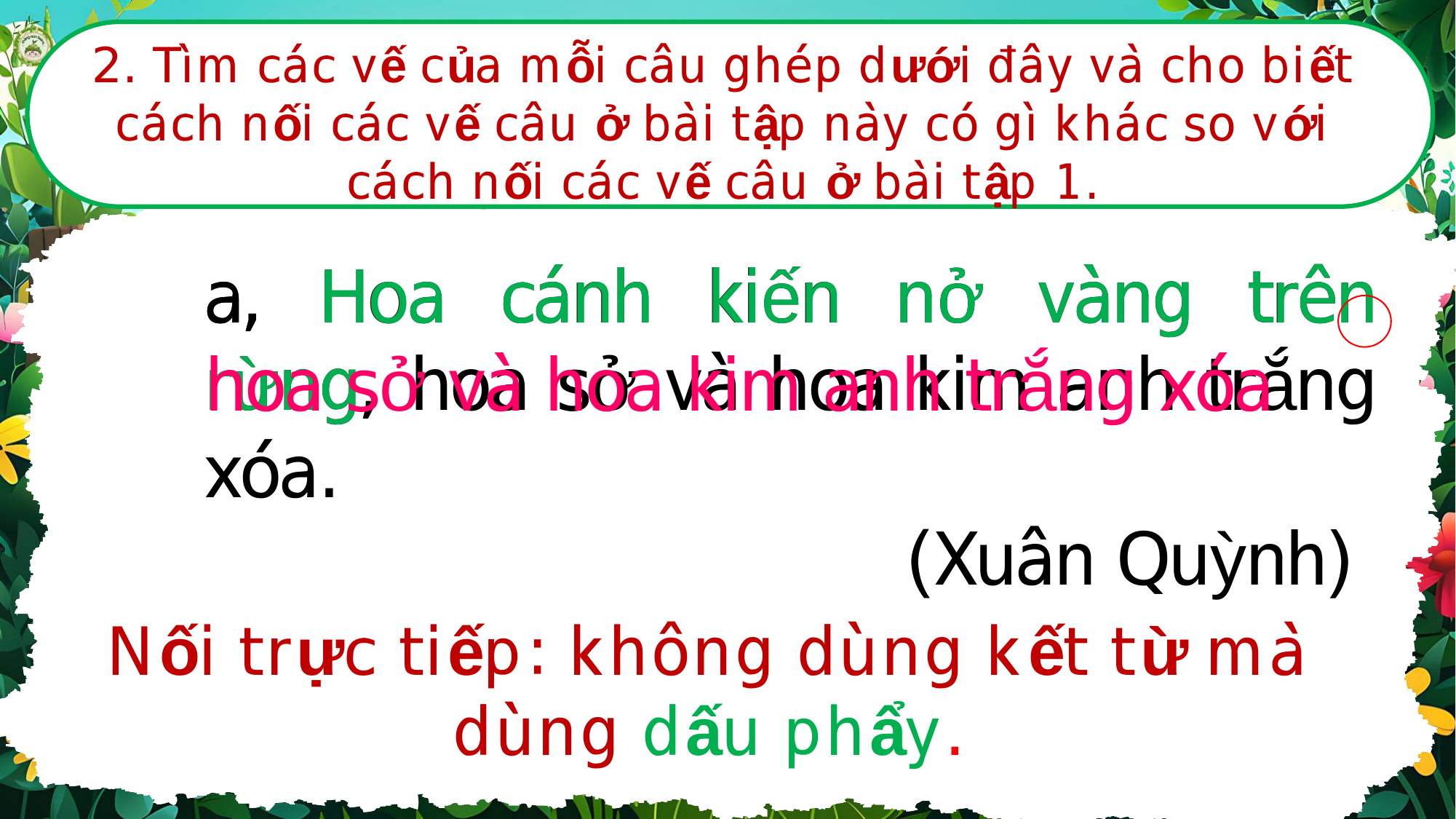

2. Tìm các vế của mỗi câu ghép dưới đây và cho biết cách nối các vế câu ở bài tập này có gì khác so với cách nối các vế câu ở bài tập 1.

a, Hoa cánh kiến nở vàng trên rừng, hoa sở và hoa kim anh trắng xóa.
(Xuân Quỳnh)
a, Hoa cánh kiến nở vàng trên rừng,

hoa sở và hoa kim anh trắng xóa
Nối trực tiếp: không dùng kết từ mà dùng dấu phẩy.